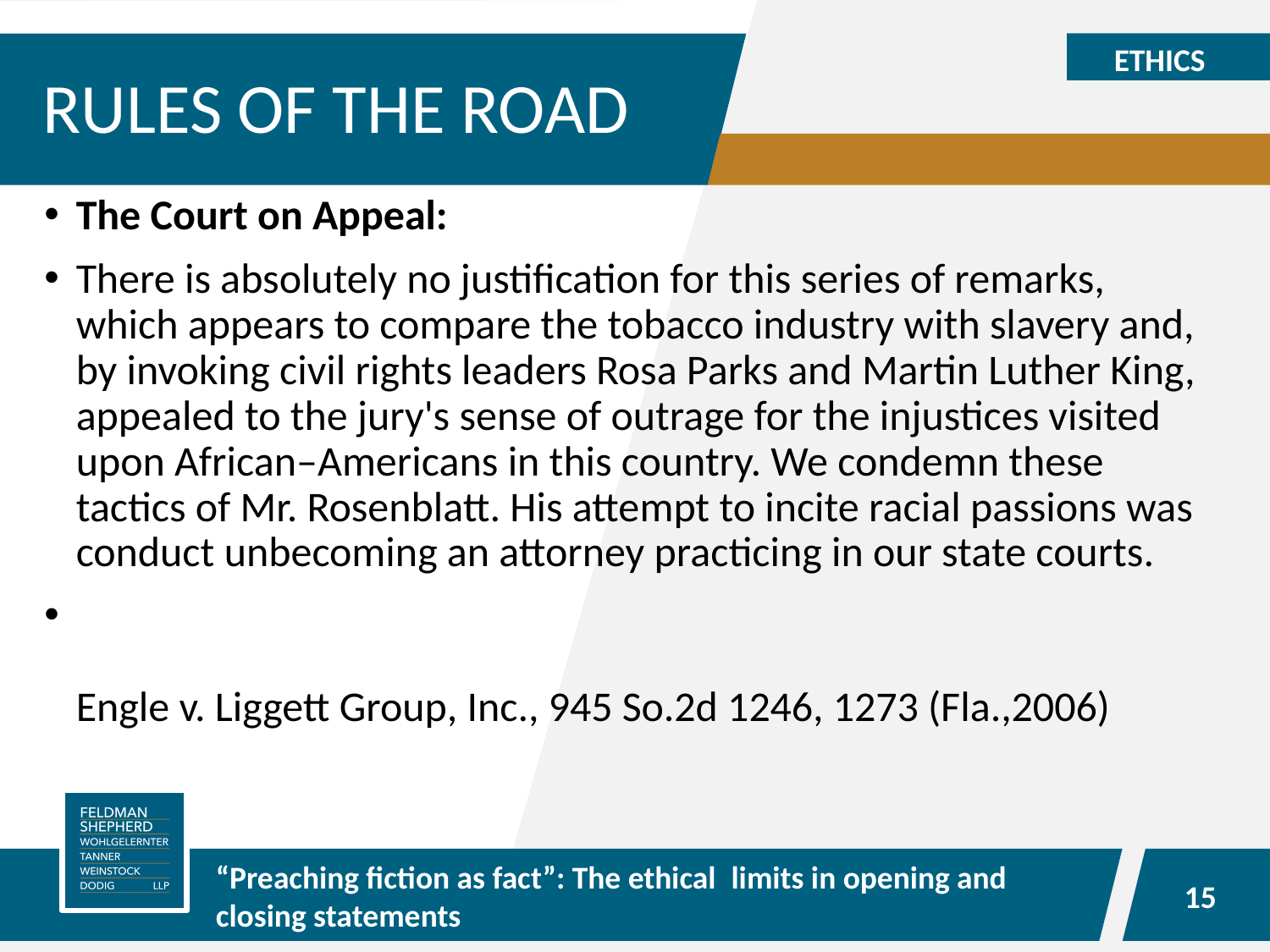

# RULES OF THE ROAD
The Court on Appeal:
There is absolutely no justification for this series of remarks, which appears to compare the tobacco industry with slavery and, by invoking civil rights leaders Rosa Parks and Martin Luther King, appealed to the jury's sense of outrage for the injustices visited upon African–Americans in this country. We condemn these tactics of Mr. Rosenblatt. His attempt to incite racial passions was conduct unbecoming an attorney practicing in our state courts.
Engle v. Liggett Group, Inc., 945 So.2d 1246, 1273 (Fla.,2006)

15